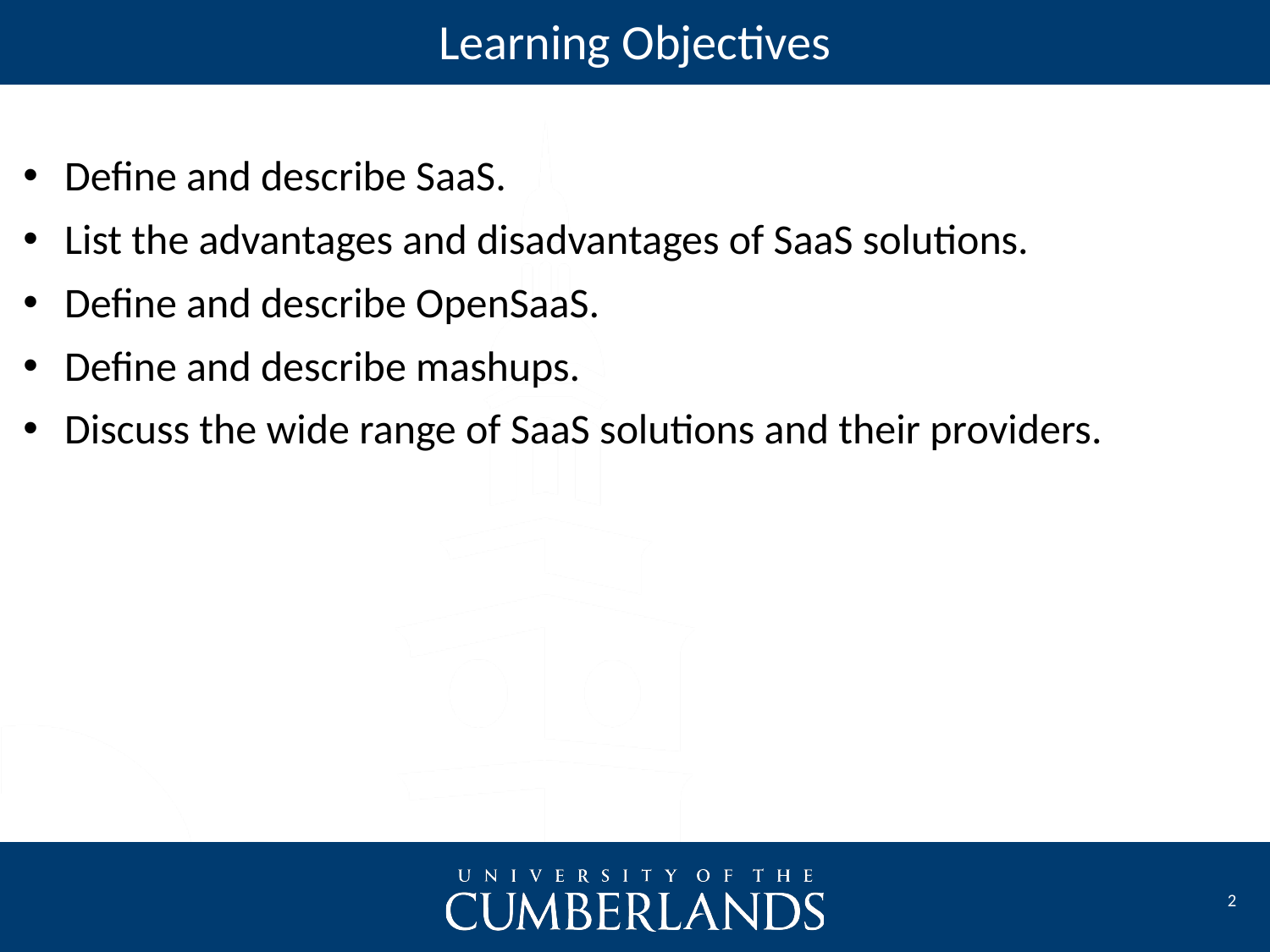

Learning Objectives
 Define and describe SaaS.
 List the advantages and disadvantages of SaaS solutions.
 Define and describe OpenSaaS.
 Define and describe mashups.
 Discuss the wide range of SaaS solutions and their providers.

2